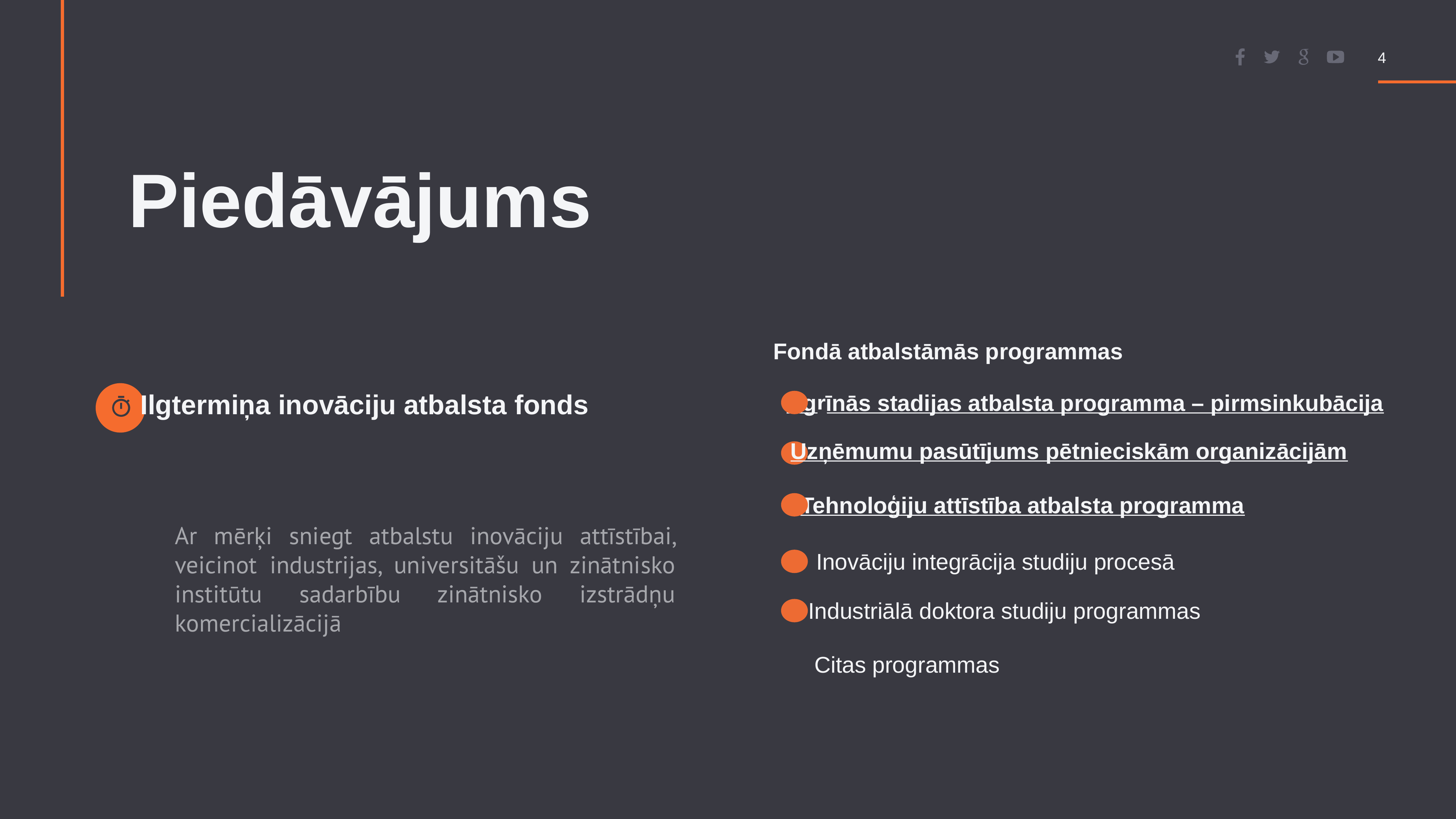

4
Piedāvājums
Fondā atbalstāmās programmas

Ilgtermiņa inovāciju atbalsta fonds

Ar mērķi sniegt atbalstu inovāciju attīstībai, veicinot industrijas, universitāšu un zinātnisko institūtu sadarbību zinātnisko izstrādņu komercializācijā

Agrīnās stadijas atbalsta programma – pirmsinkubācija

Uzņēmumu pasūtījums pētnieciskām organizācijām

Tehnoloģiju attīstība atbalsta programma

Inovāciju integrācija studiju procesā

Industriālā doktora studiju programmas

Citas programmas